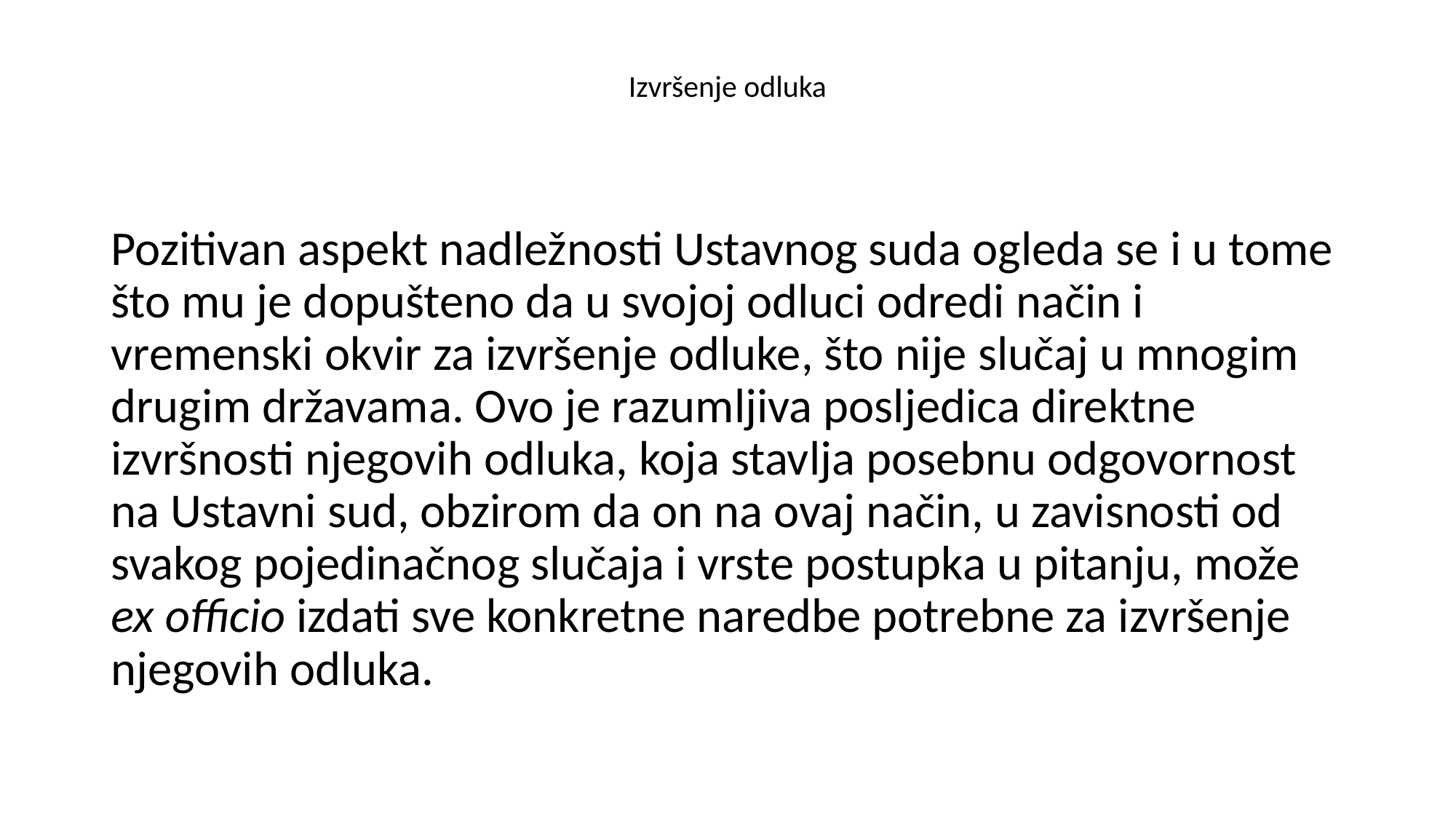

# Izvršenje odluka
Pozitivan aspekt nadležnosti Ustavnog suda ogleda se i u tome što mu je dopušteno da u svojoj odluci odredi način i vremenski okvir za izvršenje odluke, što nije slučaj u mnogim drugim državama. Ovo je razumljiva posljedica direktne izvršnosti njegovih odluka, koja stavlja posebnu odgovornost na Ustavni sud, obzirom da on na ovaj način, u zavisnosti od svakog pojedinačnog slučaja i vrste postupka u pitanju, može ex officio izdati sve konkretne naredbe potrebne za izvršenje njegovih odluka.